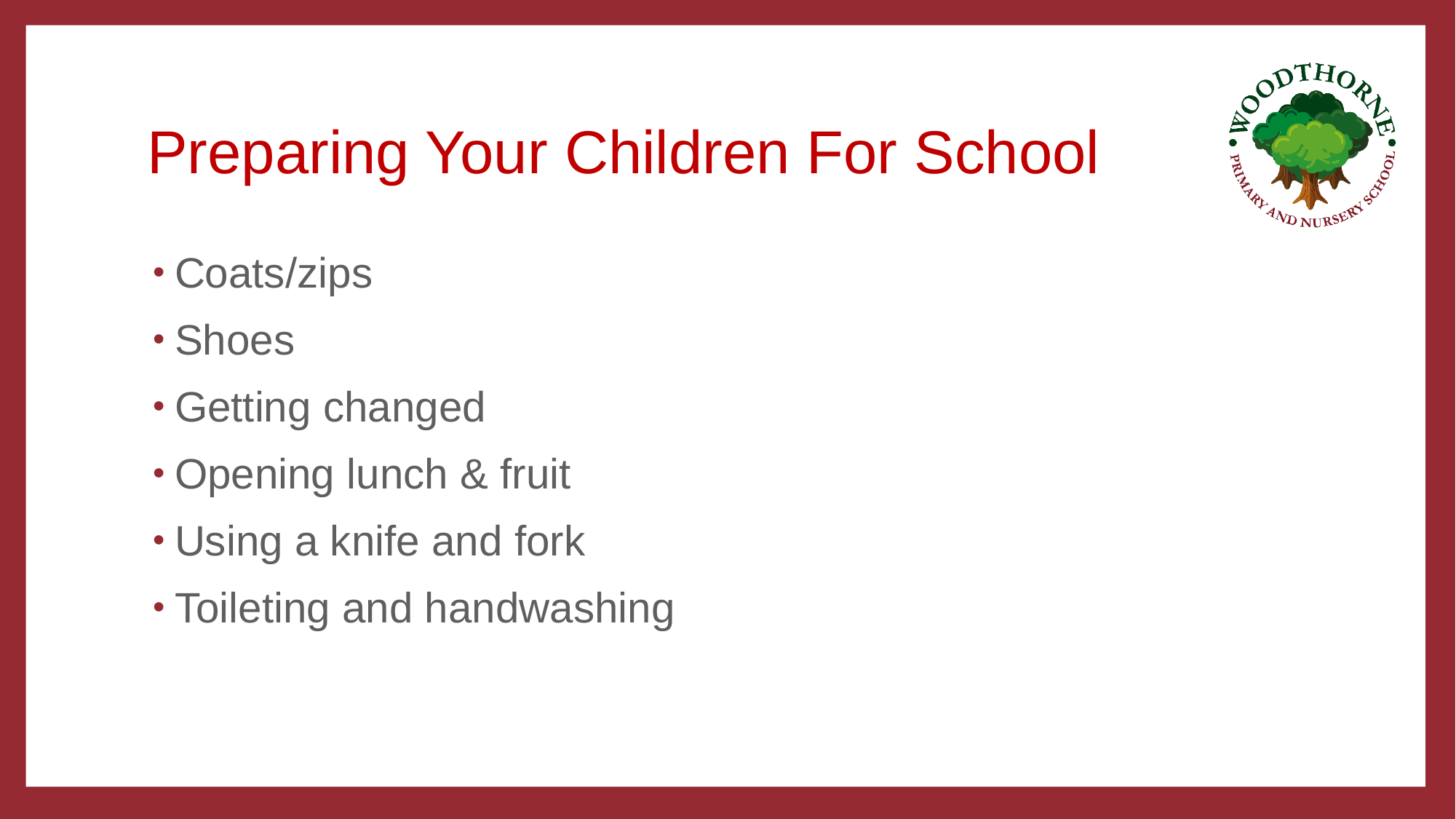

# Preparing Your Children For School
Coats/zips
Shoes
Getting changed
Opening lunch & fruit
Using a knife and fork
Toileting and handwashing